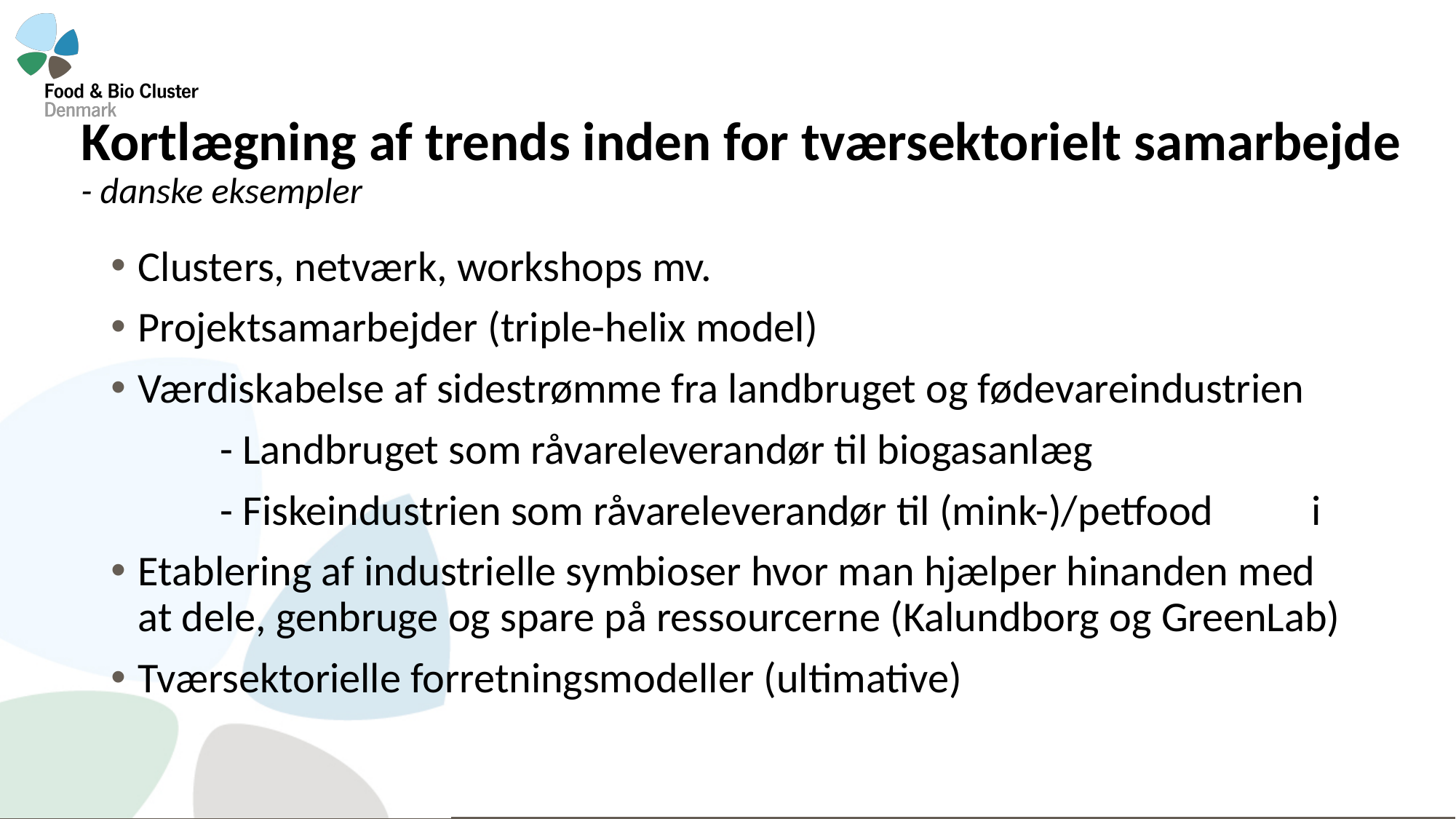

# Kortlægning af trends inden for tværsektorielt samarbejde - danske eksempler
Clusters, netværk, workshops mv.
Projektsamarbejder (triple-helix model)
Værdiskabelse af sidestrømme fra landbruget og fødevareindustrien
	- Landbruget som råvareleverandør til biogasanlæg
	- Fiskeindustrien som råvareleverandør til (mink-)/petfood 	i
Etablering af industrielle symbioser hvor man hjælper hinanden med at dele, genbruge og spare på ressourcerne (Kalundborg og GreenLab)
Tværsektorielle forretningsmodeller (ultimative)